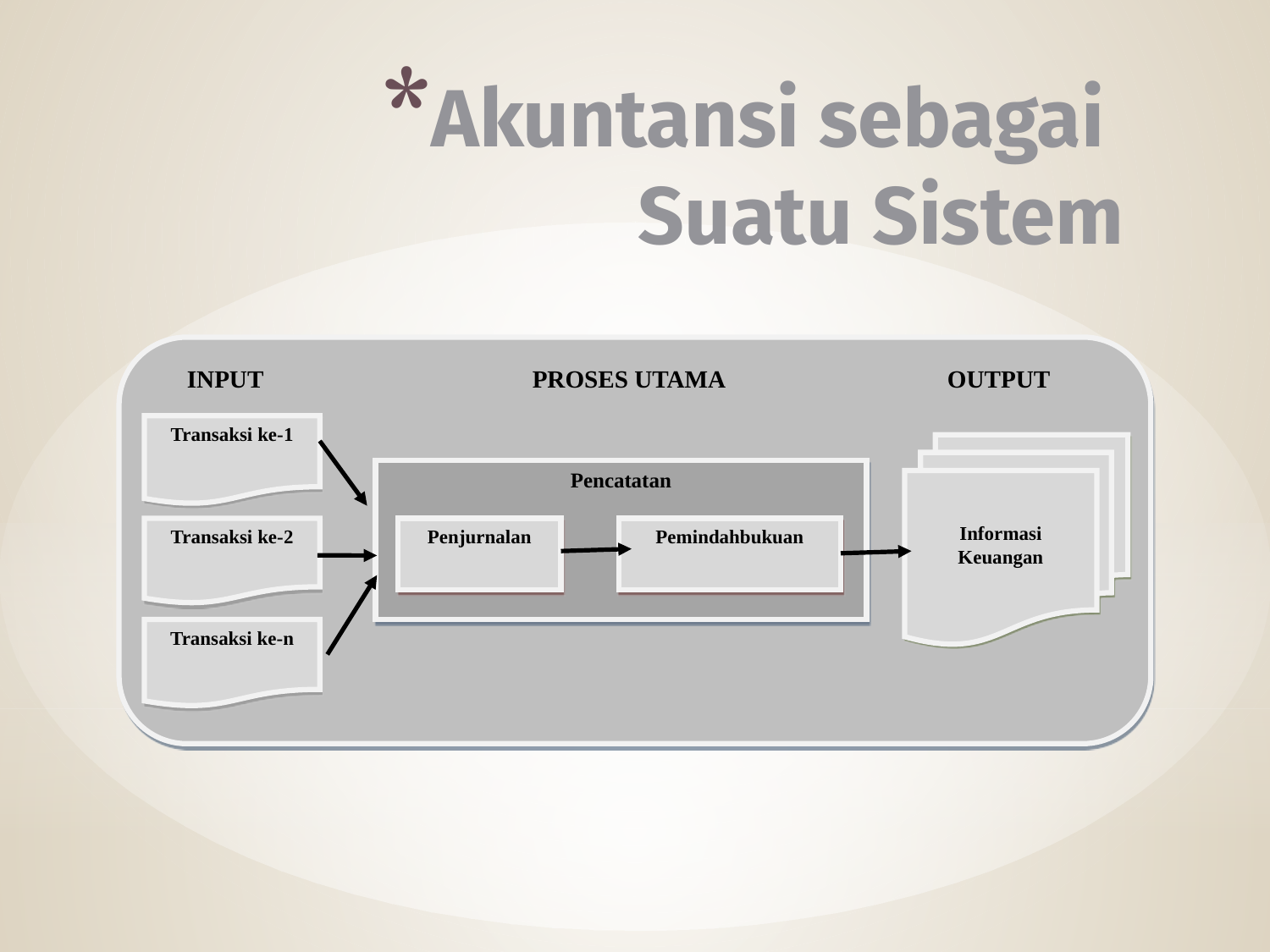

# Akuntansi sebagai Suatu Sistem
        INPUT		  	PROSES UTAMA		       OUTPUT
Transaksi ke-1

Informasi Keuangan
Pencatatan
Transaksi ke-2
Penjurnalan
Pemindahbukuan
Transaksi ke-n